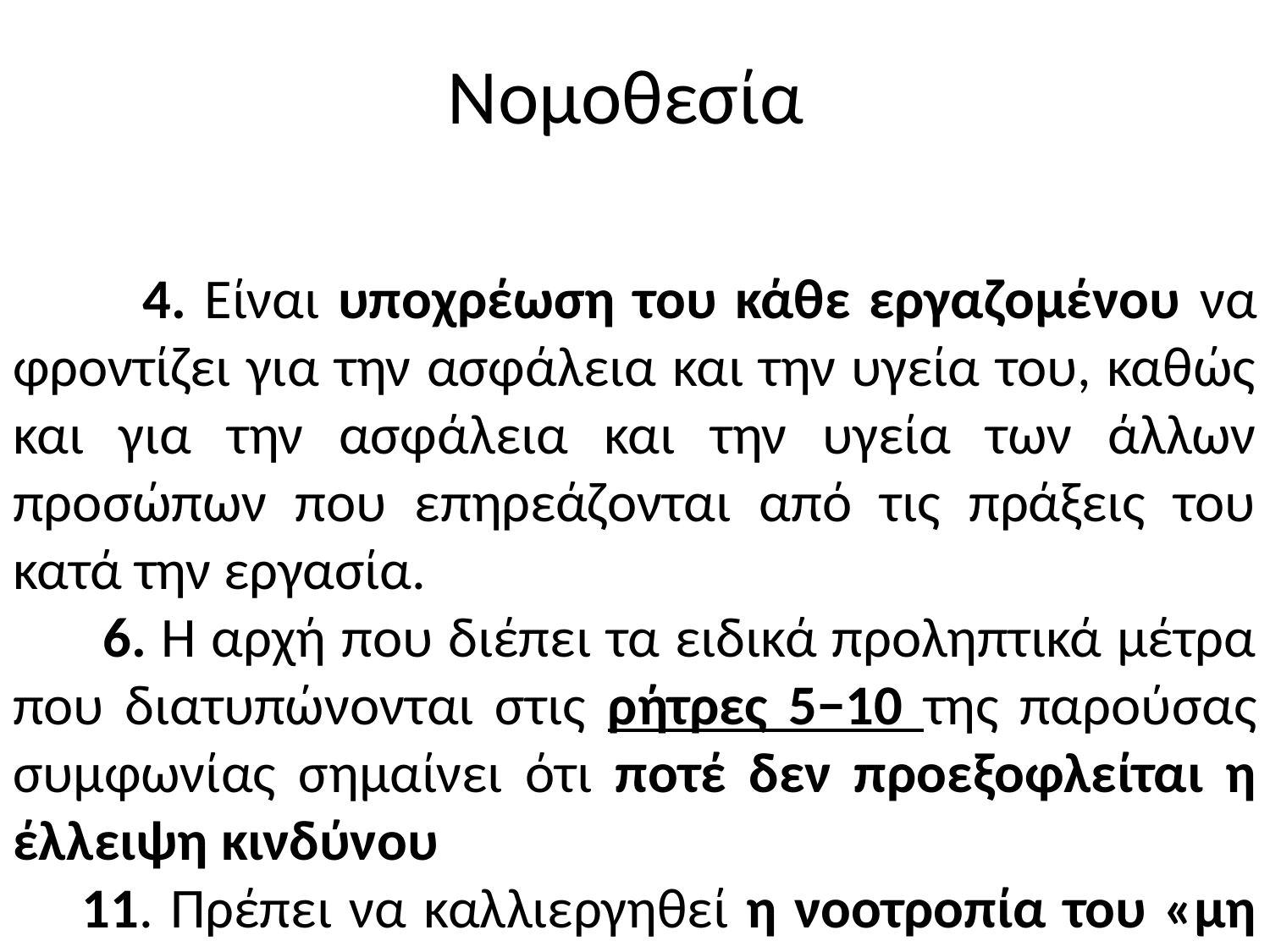

Νομοθεσία

       4. Είναι υποχρέωση του κάθε εργαζομένου να φροντίζει για την ασφάλεια και την υγεία του, καθώς και για την ασφάλεια και την υγεία των άλλων προσώπων που επηρεάζονται από τις πράξεις του κατά την εργασία.
      6. Η αρχή που διέπει τα ειδικά προληπτικά μέτρα που διατυπώνονται στις ρήτρες 5−10 της παρούσας συμφωνίας σημαίνει ότι ποτέ δεν προεξοφλείται η έλλειψη κινδύνου
    11. Πρέπει να καλλιεργηθεί η νοοτροπία του «μη στιγματισμού». Η αναφορά των περιστατικών πρέπει να επικεντρώνεται στους συστημικούς παράγοντες και όχι στα ατομικά σφάλματα. Η συστηματική αναφορά των περιστατικών πρέπει να θεωρείται ως φυσιολογική διαδικασία.
                                                              (Άρθρο 4)